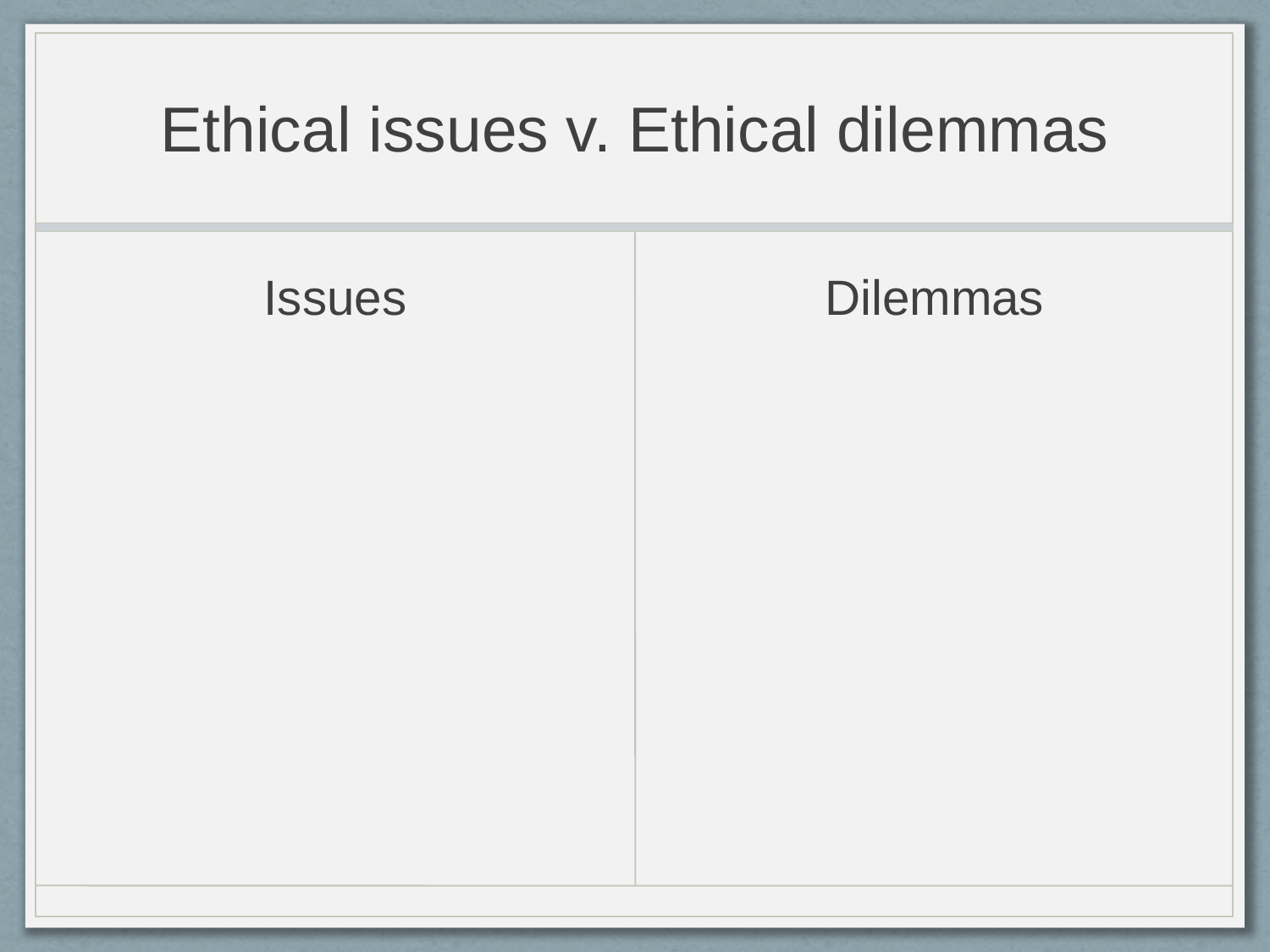

# Ethical issues v. Ethical dilemmas
Issues
Dilemmas